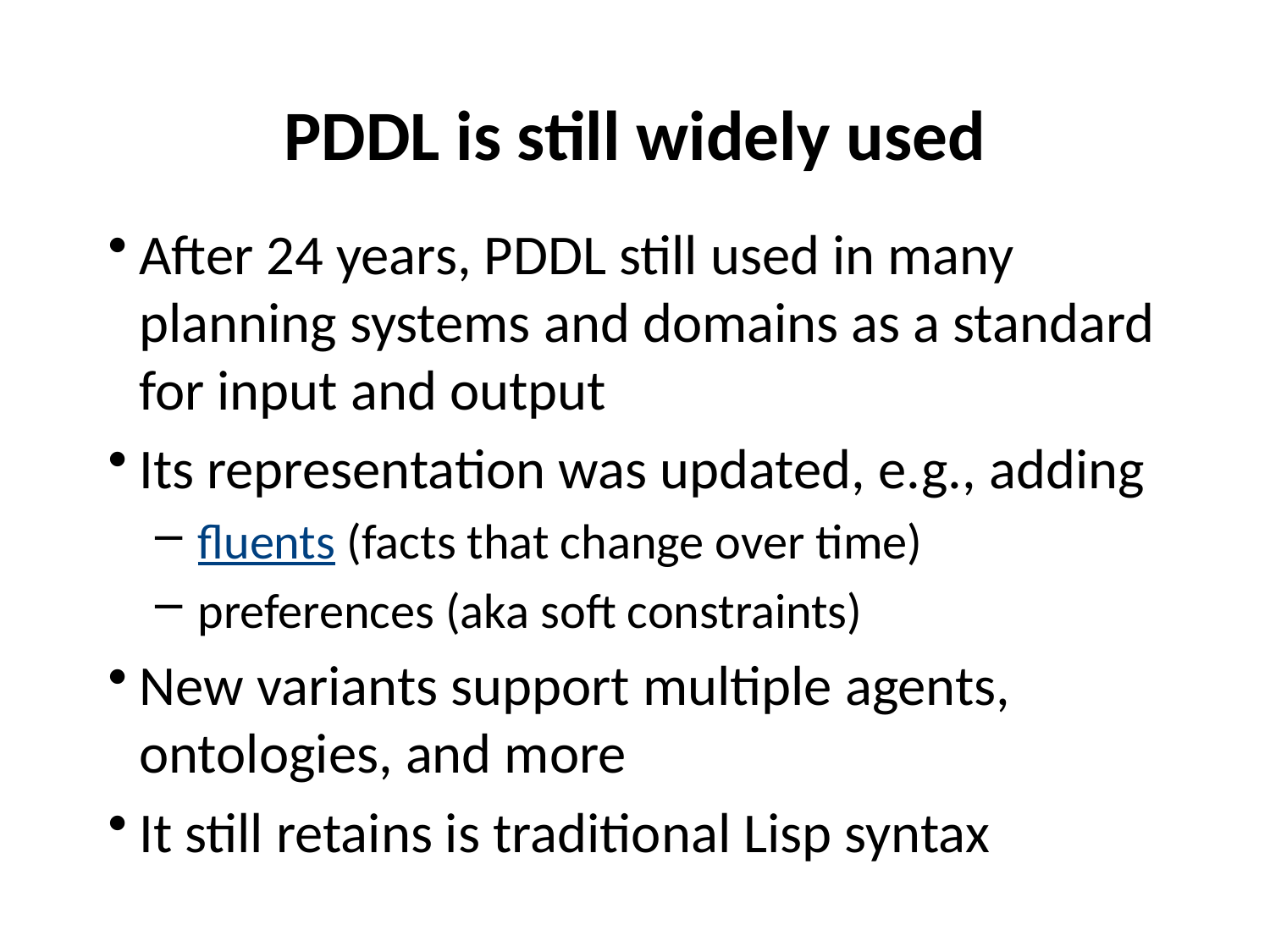

# PDDL is still widely used
After 24 years, PDDL still used in many planning systems and domains as a standard for input and output
Its representation was updated, e.g., adding
 fluents (facts that change over time)
 preferences (aka soft constraints)
New variants support multiple agents, ontologies, and more
It still retains is traditional Lisp syntax